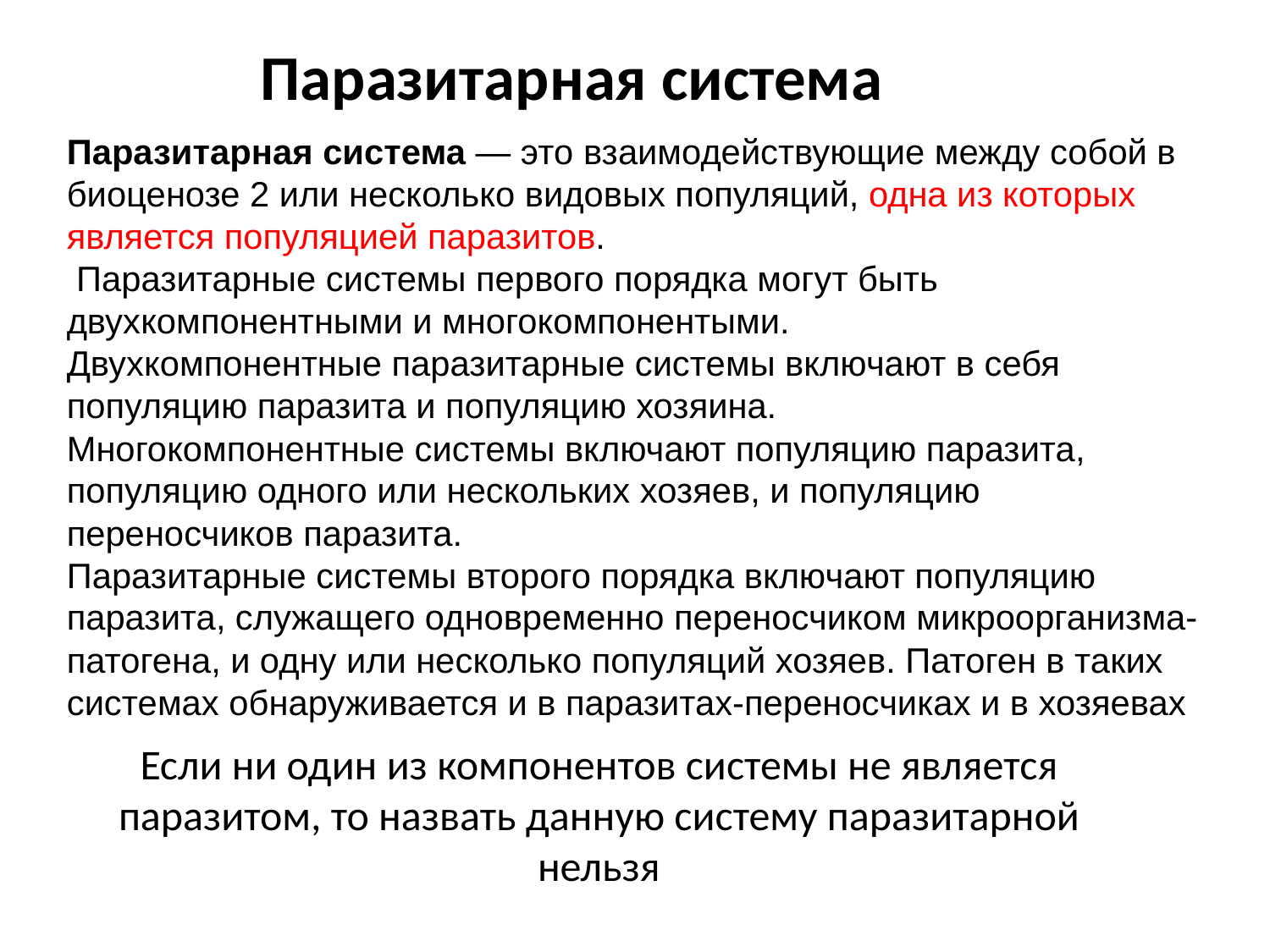

Паразитарная система
Паразитарная система — это взаимодействующие между собой в
биоценозе 2 или несколько видовых популяций, одна из которых является популяцией паразитов.
 Паразитарные системы первого порядка могут быть двухкомпонентными и многокомпонентыми.
Двухкомпонентные паразитарные системы включают в себя популяцию паразита и популяцию хозяина.
Многокомпонентные системы включают популяцию паразита, популяцию одного или нескольких хозяев, и популяцию переносчиков паразита.
Паразитарные системы второго порядка включают популяцию паразита, служащего одновременно переносчиком микроорганизма-патогена, и одну или несколько популяций хозяев. Патоген в таких системах обнаруживается и в паразитах-переносчиках и в хозяевах
Если ни один из компонентов системы не является паразитом, то назвать данную систему паразитарной нельзя